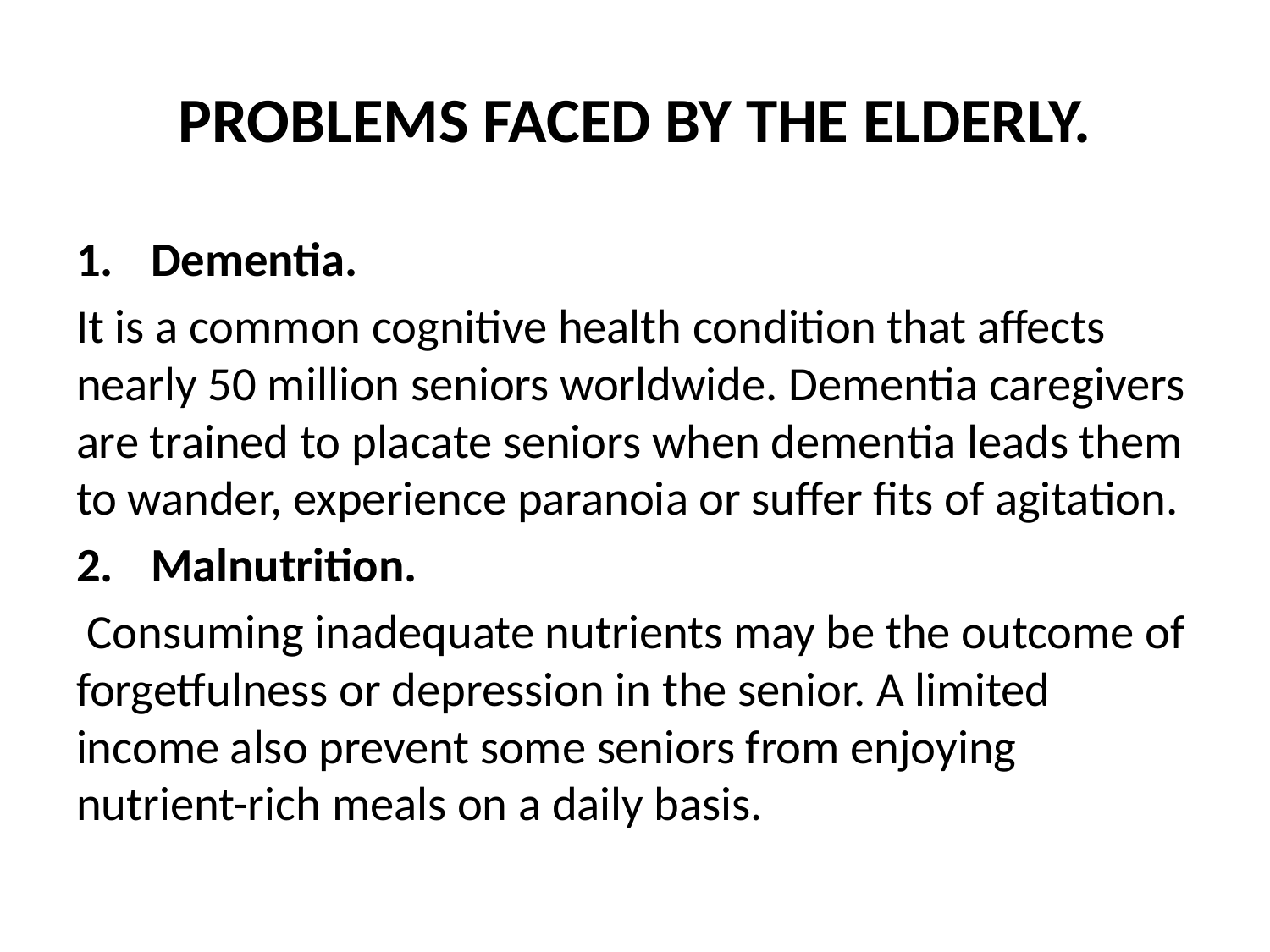

# PROBLEMS FACED BY THE ELDERLY.
Dementia.
It is a common cognitive health condition that affects nearly 50 million seniors worldwide. Dementia caregivers are trained to placate seniors when dementia leads them to wander, experience paranoia or suffer fits of agitation.
Malnutrition.
 Consuming inadequate nutrients may be the outcome of forgetfulness or depression in the senior. A limited income also prevent some seniors from enjoying nutrient-rich meals on a daily basis.